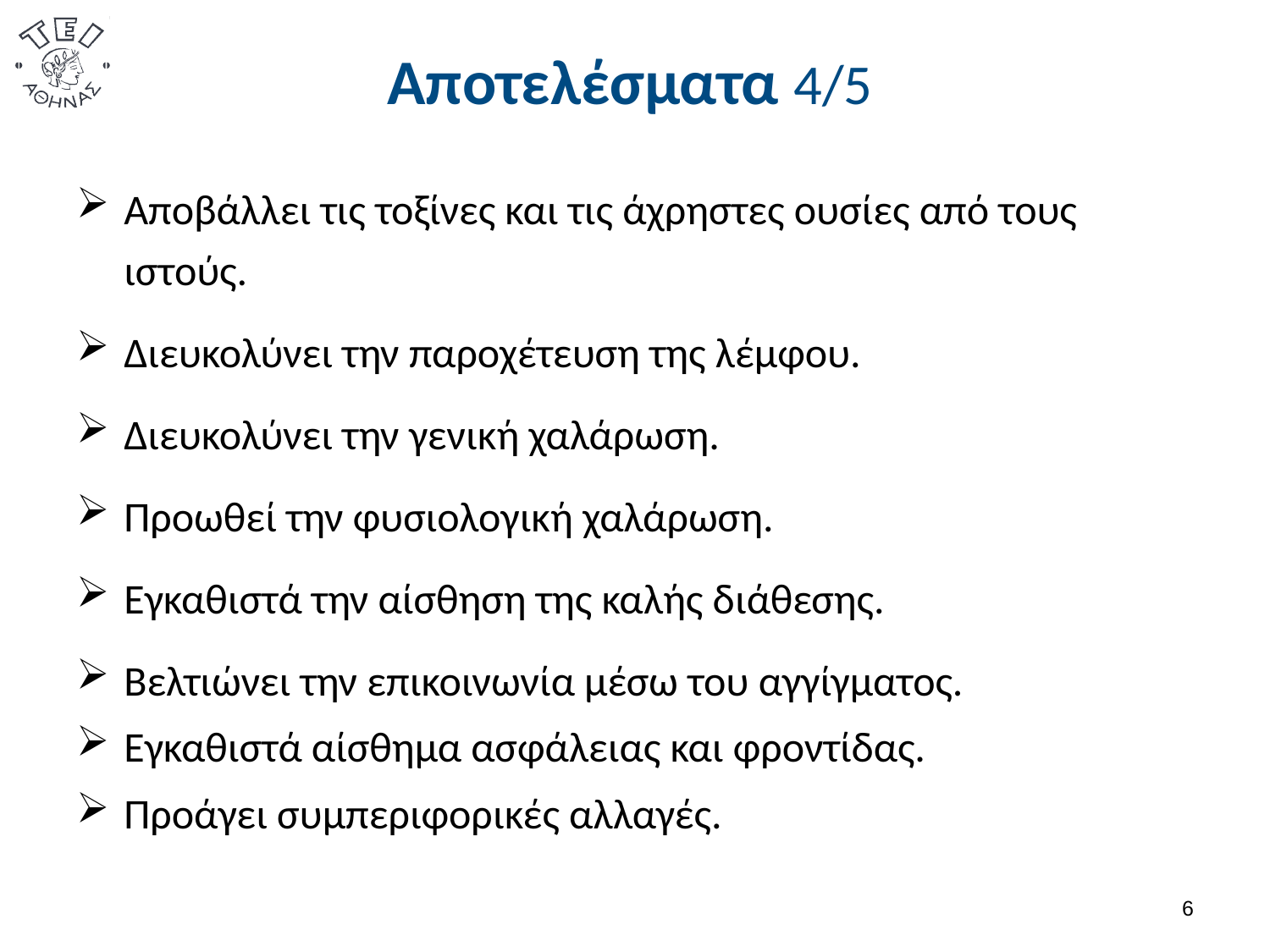

# Αποτελέσματα 4/5
Αποβάλλει τις τοξίνες και τις άχρηστες ουσίες από τους ιστούς.
Διευκολύνει την παροχέτευση της λέμφου.
Διευκολύνει την γενική χαλάρωση.
Προωθεί την φυσιολογική χαλάρωση.
Εγκαθιστά την αίσθηση της καλής διάθεσης.
Βελτιώνει την επικοινωνία μέσω του αγγίγματος.
Εγκαθιστά αίσθημα ασφάλειας και φροντίδας.
Προάγει συμπεριφορικές αλλαγές.

6